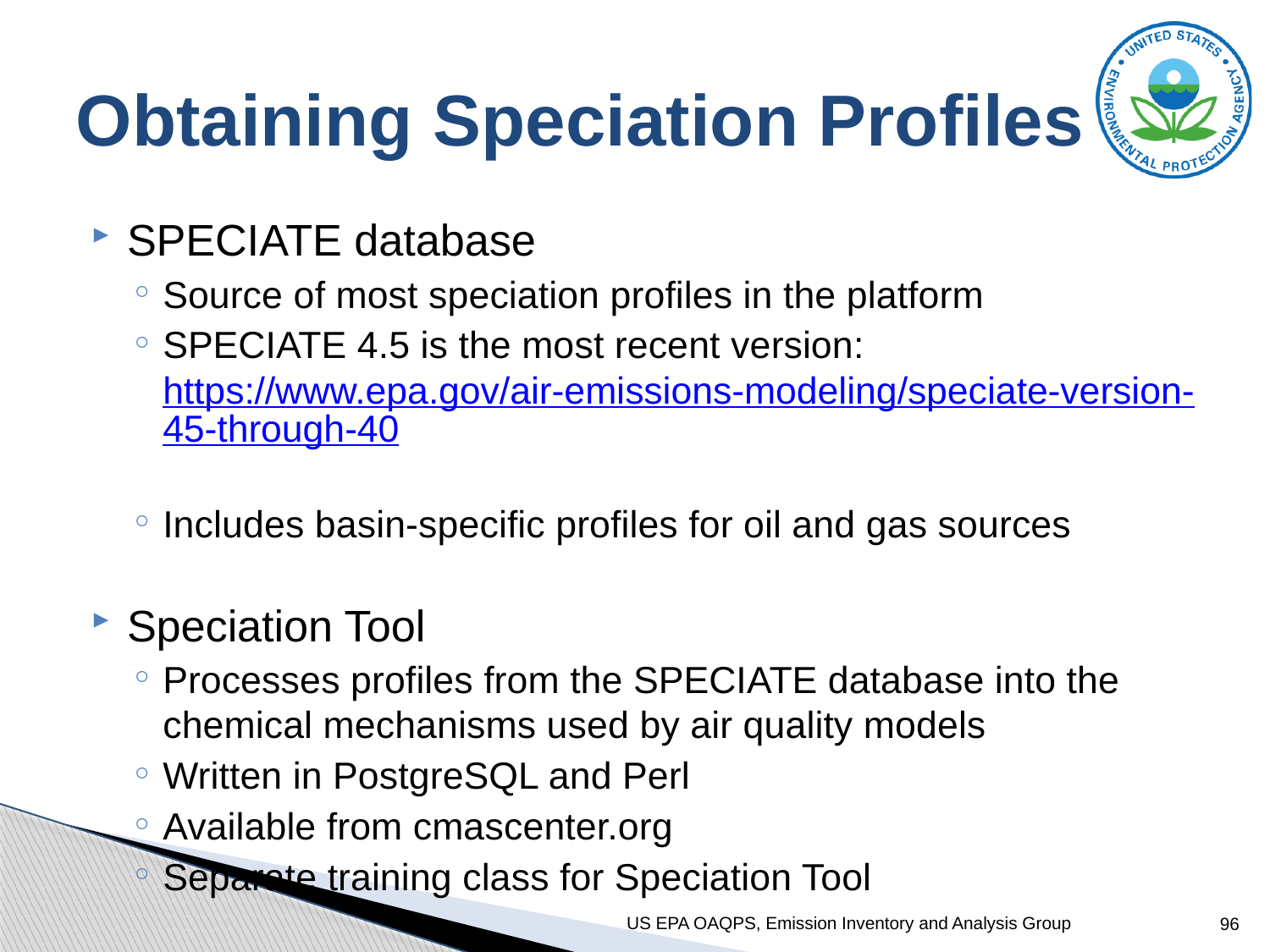

# Obtaining Speciation Profiles
SPECIATE database
Source of most speciation profiles in the platform
SPECIATE 4.5 is the most recent version: https://www.epa.gov/air-emissions-modeling/speciate-version-45-through-40
Includes basin-specific profiles for oil and gas sources
Speciation Tool
Processes profiles from the SPECIATE database into the chemical mechanisms used by air quality models
Written in PostgreSQL and Perl
Available from cmascenter.org
Separate training class for Speciation Tool
US EPA OAQPS, Emission Inventory and Analysis Group
96